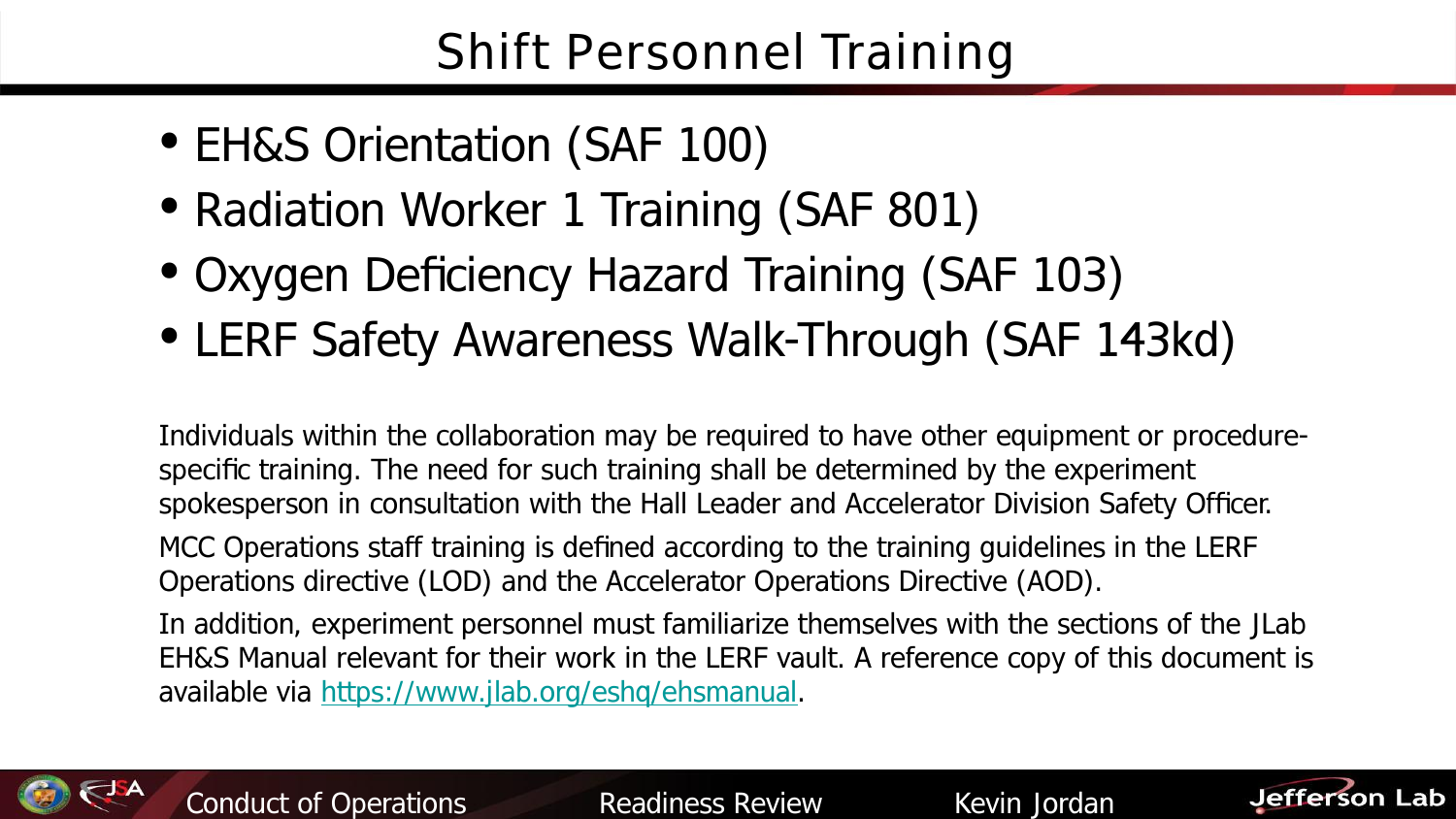

# Shift Personnel Training
 EH&S Orientation (SAF 100)
 Radiation Worker 1 Training (SAF 801)
 Oxygen Deficiency Hazard Training (SAF 103)
 LERF Safety Awareness Walk-Through (SAF 143kd)

Individuals within the collaboration may be required to have other equipment or procedure-specific training. The need for such training shall be determined by the experiment spokesperson in consultation with the Hall Leader and Accelerator Division Safety Officer.
MCC Operations staff training is defined according to the training guidelines in the LERF Operations directive (LOD) and the Accelerator Operations Directive (AOD).
In addition, experiment personnel must familiarize themselves with the sections of the JLab EH&S Manual relevant for their work in the LERF vault. A reference copy of this document is available via https://www.jlab.org/eshq/ehsmanual.